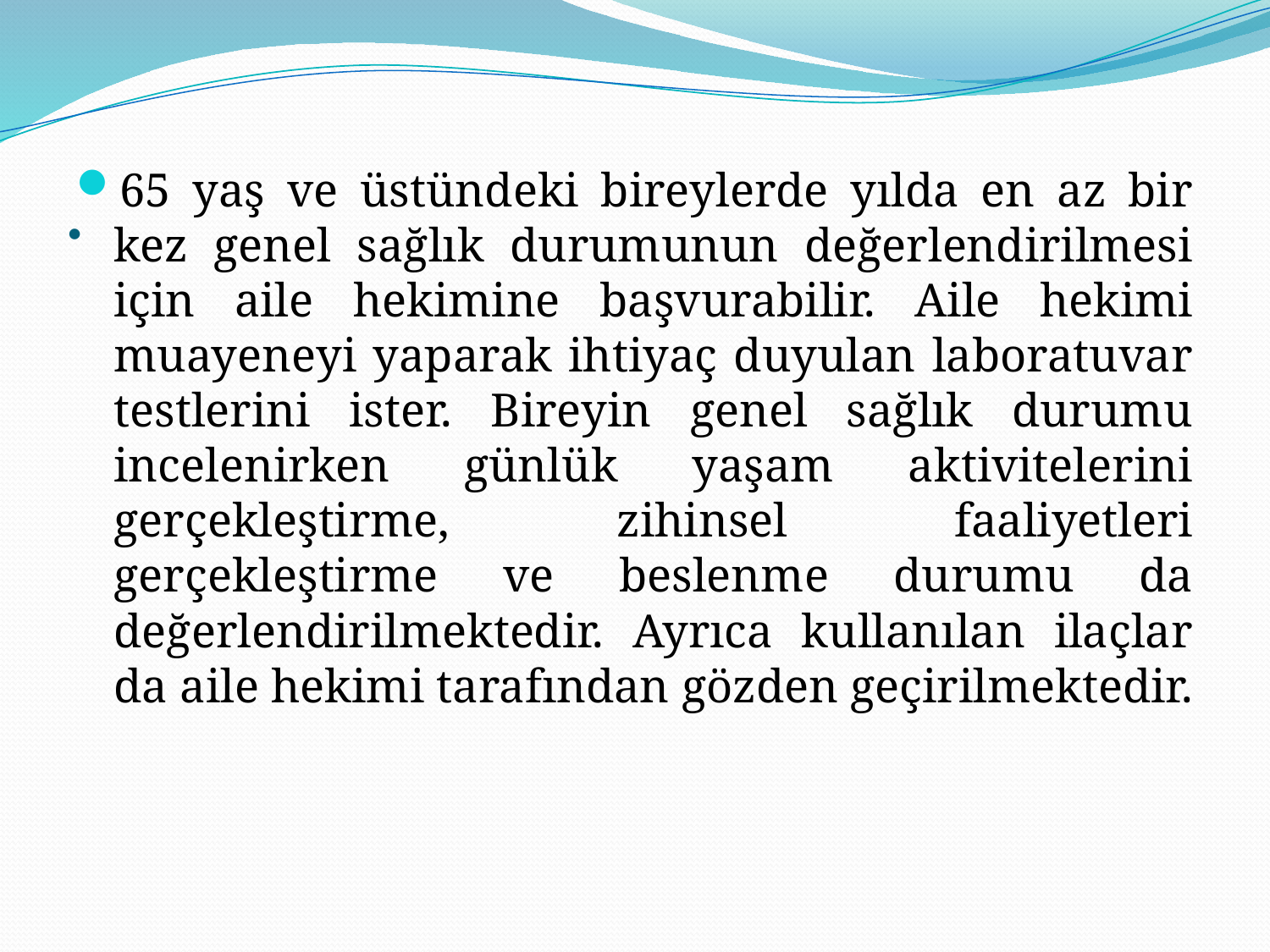

65 yaş ve üstündeki bireylerde yılda en az bir kez genel sağlık durumunun değerlendirilmesi için aile hekimine başvurabilir. Aile hekimi muayeneyi yaparak ihtiyaç duyulan laboratuvar testlerini ister. Bireyin genel sağlık durumu incelenirken günlük yaşam aktivitelerini gerçekleştirme, zihinsel faaliyetleri gerçekleştirme ve beslenme durumu da değerlendirilmektedir. Ayrıca kullanılan ilaçlar da aile hekimi tarafından gözden geçirilmektedir.
# .